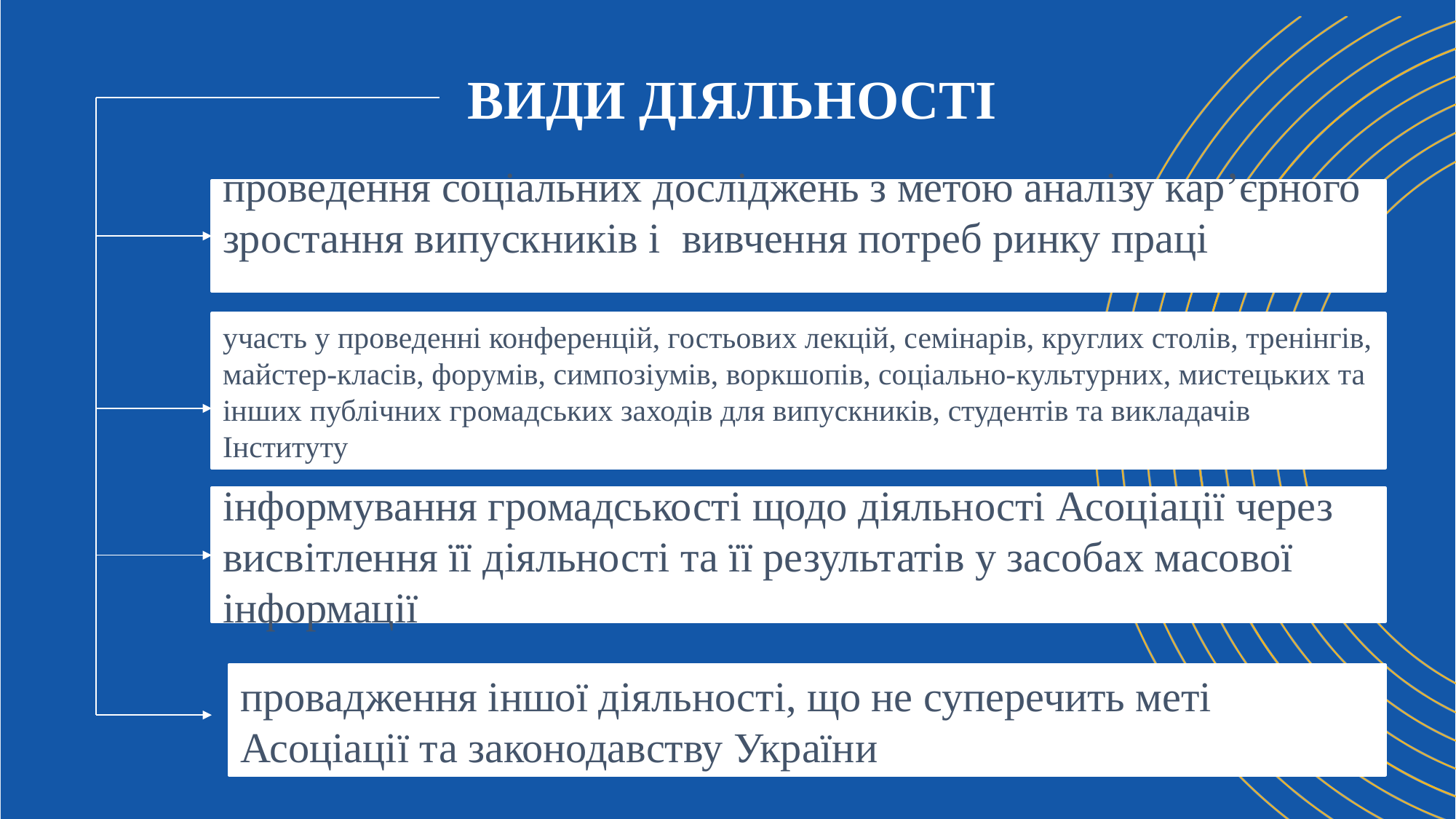

ВИДИ ДІЯЛЬНОСТІ
проведення соціальних досліджень з метою аналізу кар’єрного зростання випускників і  вивчення потреб ринку праці

участь у проведенні конференцій, гостьових лекцій, семінарів, круглих столів, тренінгів, майстер-класів, форумів, симпозіумів, воркшопів, соціально-культурних, мистецьких та інших публічних громадських заходів для випускників, студентів та викладачів Інституту
інформування громадськості щодо діяльності Асоціації через висвітлення її діяльності та її результатів у засобах масової інформації
провадження іншої діяльності, що не суперечить меті Асоціації та законодавству України